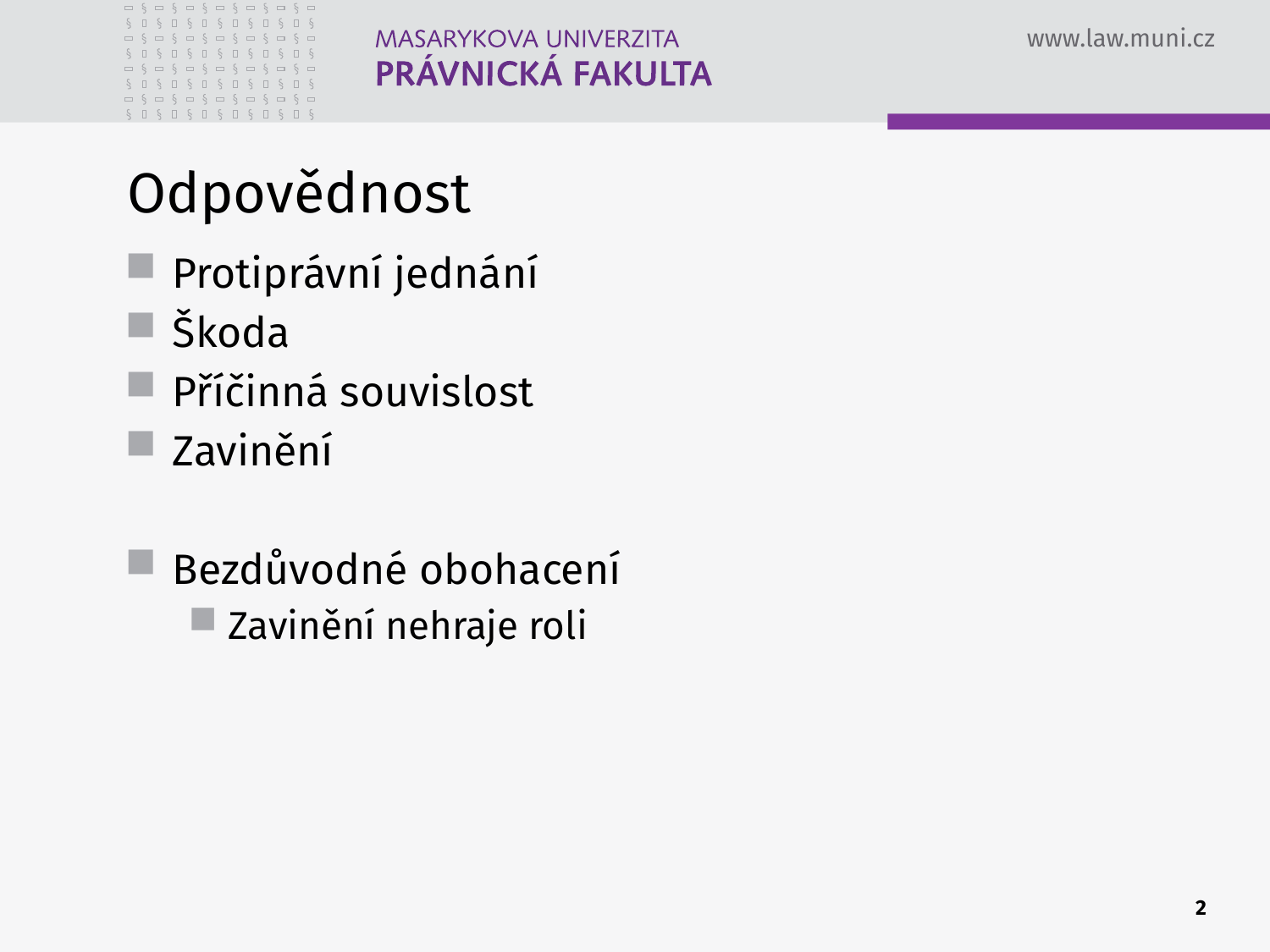

# Odpovědnost
Protiprávní jednání
Škoda
Příčinná souvislost
Zavinění

Bezdůvodné obohacení
Zavinění nehraje roli

2